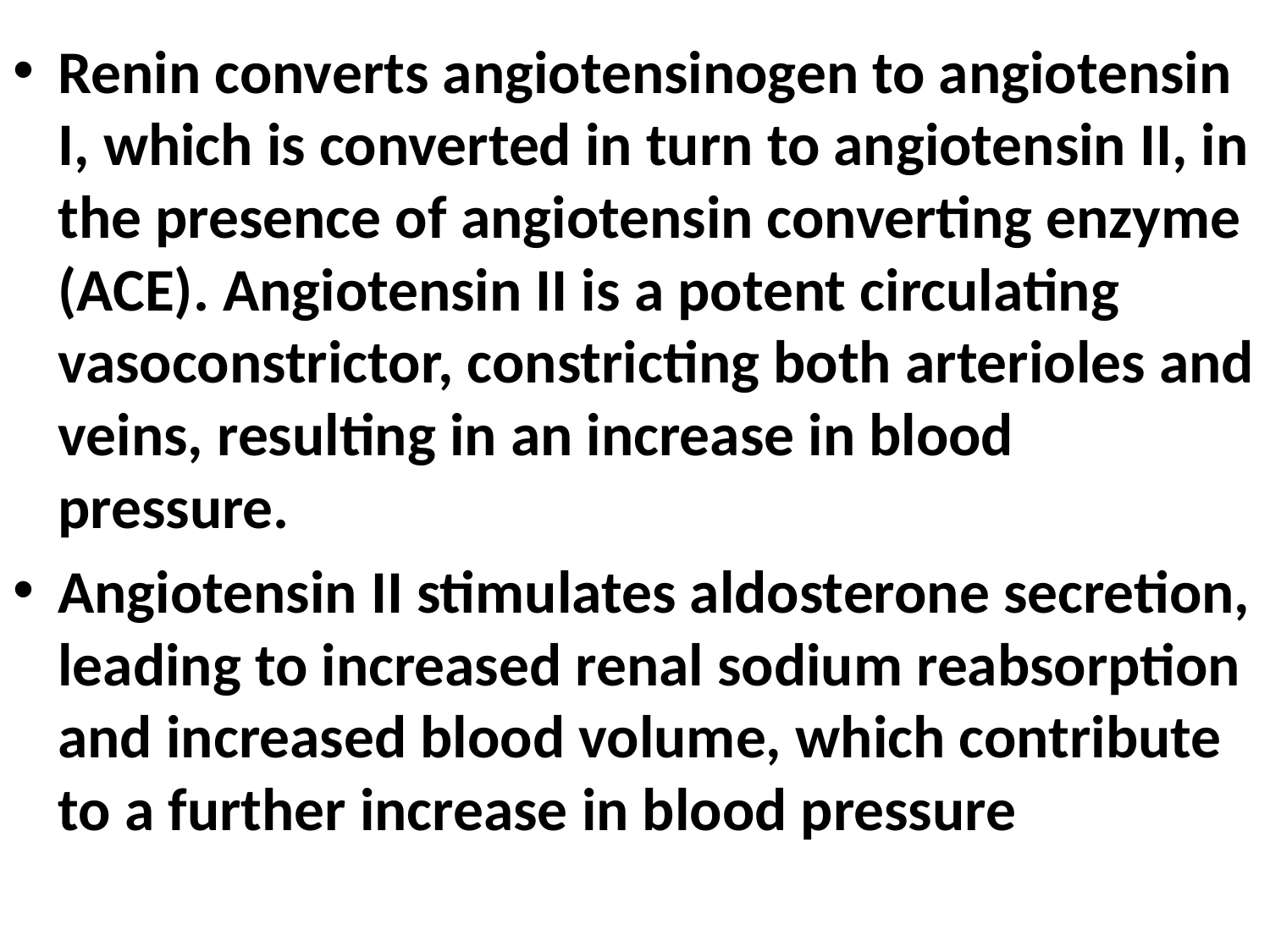

#
Renin converts angiotensinogen to angiotensin I, which is converted in turn to angiotensin II, in the presence of angiotensin converting enzyme (ACE). Angiotensin II is a potent circulating vasoconstrictor, constricting both arterioles and veins, resulting in an increase in blood pressure.
Angiotensin II stimulates aldosterone secretion, leading to increased renal sodium reabsorption and increased blood volume, which contribute to a further increase in blood pressure